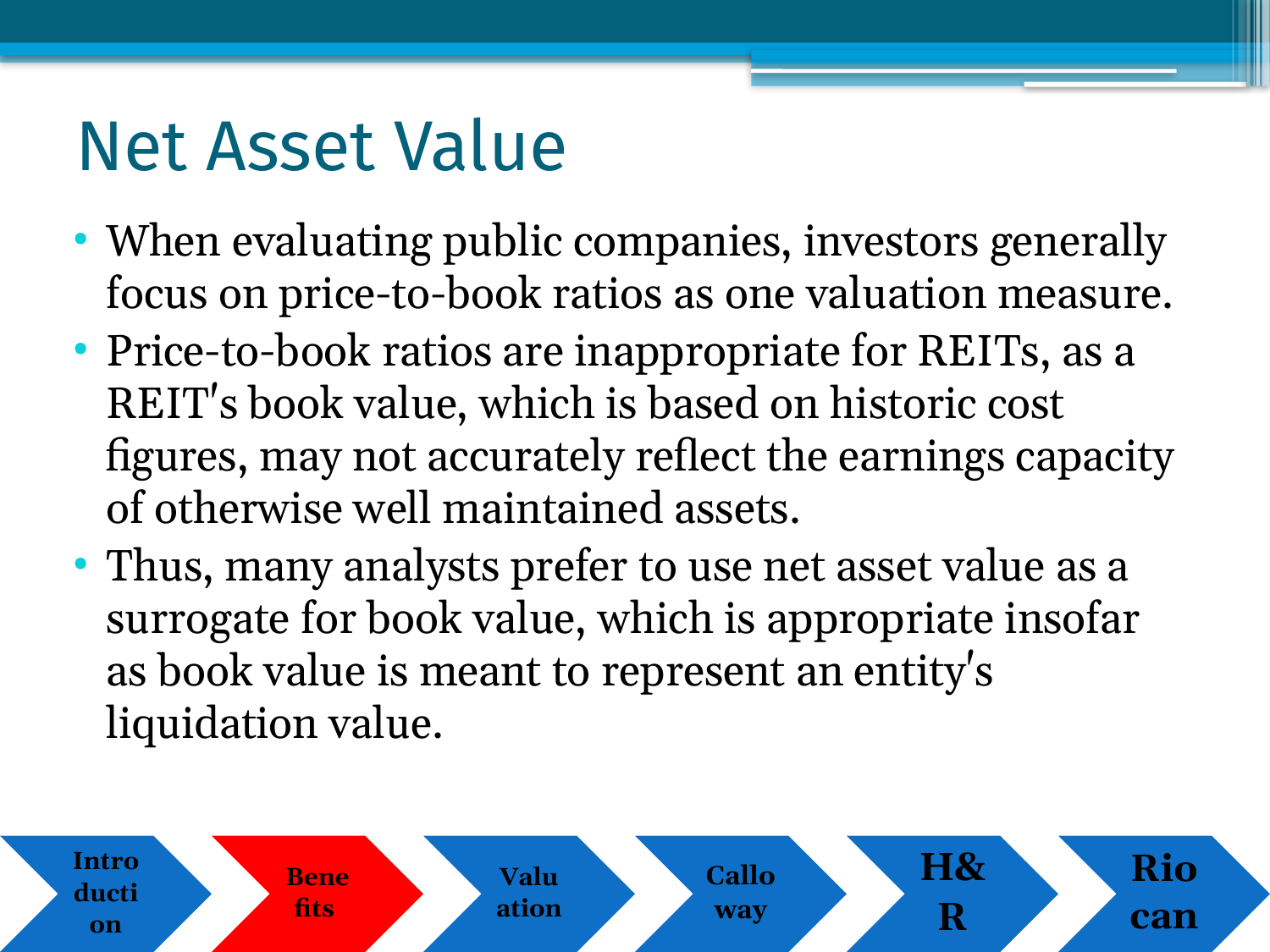

# Net Asset Value
When evaluating public companies, investors generally focus on price-to-book ratios as one valuation measure.
Price-to-book ratios are inappropriate for REITs, as a REIT's book value, which is based on historic cost figures, may not accurately reflect the earnings capacity of otherwise well maintained assets.
Thus, many analysts prefer to use net asset value as a surrogate for book value, which is appropriate insofar as book value is meant to represent an entity's liquidation value.
Introduction
Benefits
Valuation
Riocan
H&R
Calloway